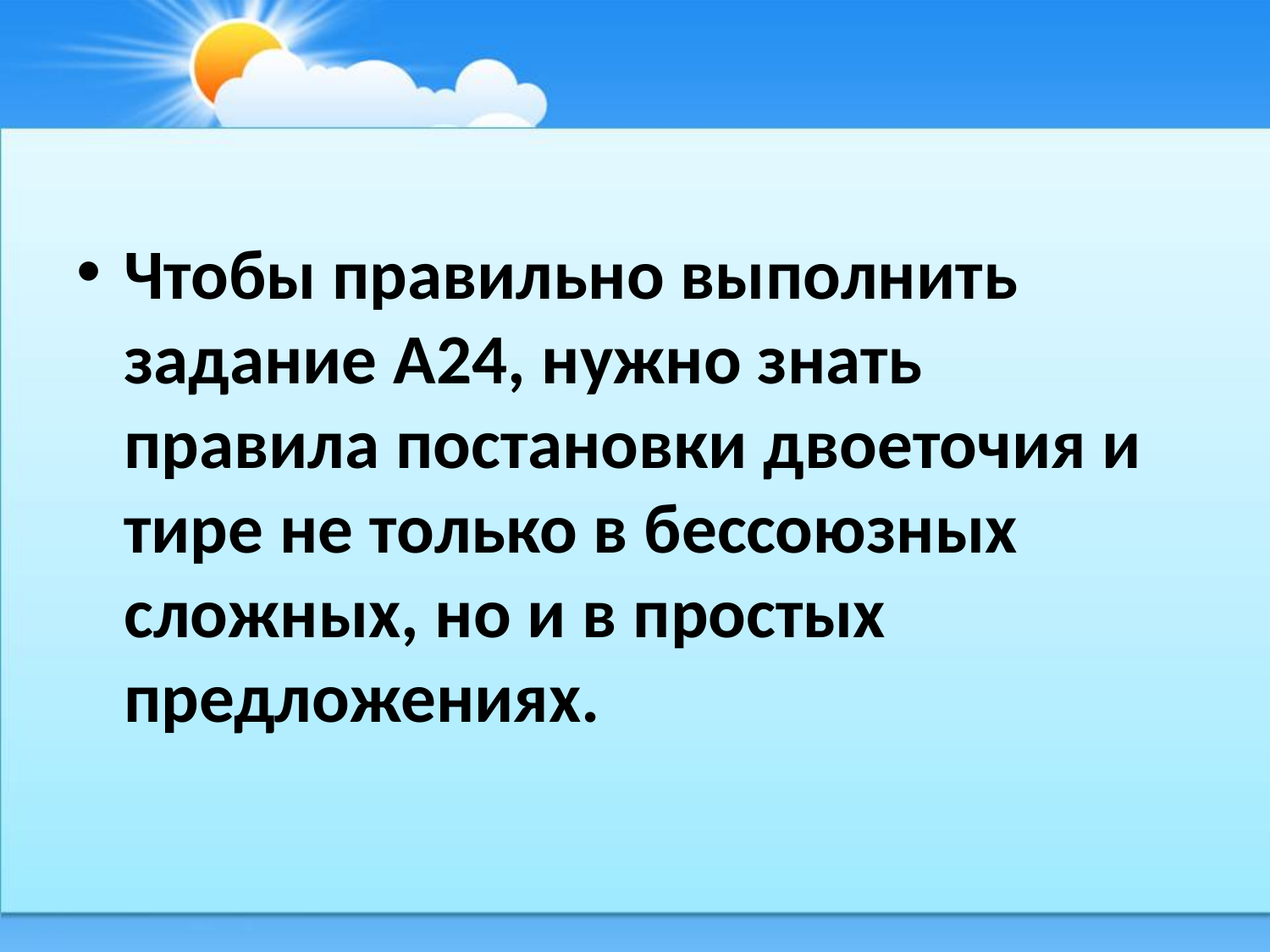

Чтобы правильно выполнить задание А24, нужно знать правила постановки двоеточия и тире не только в бессоюзных сложных, но и в простых предложениях.